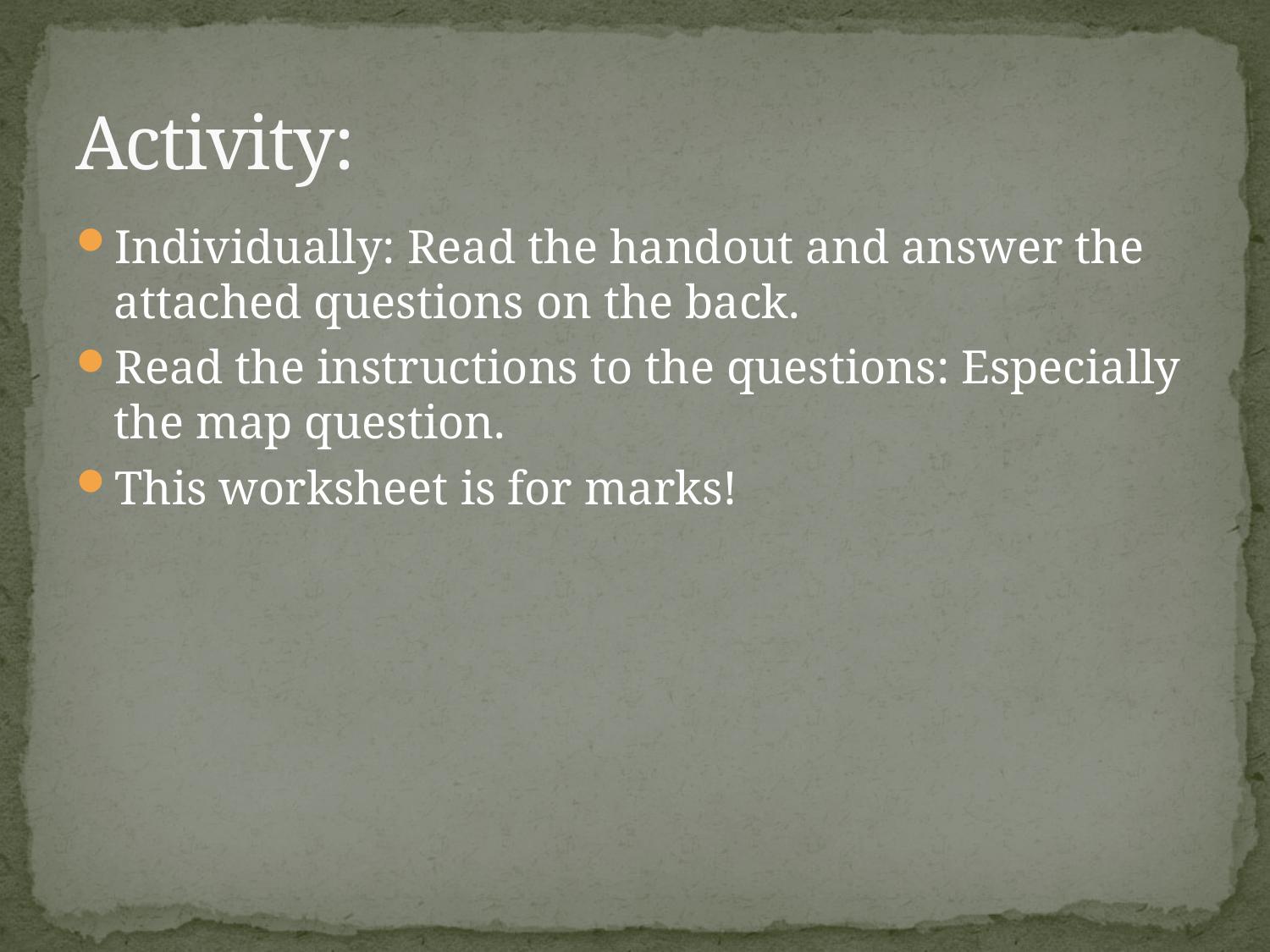

# Activity:
Individually: Read the handout and answer the attached questions on the back.
Read the instructions to the questions: Especially the map question.
This worksheet is for marks!